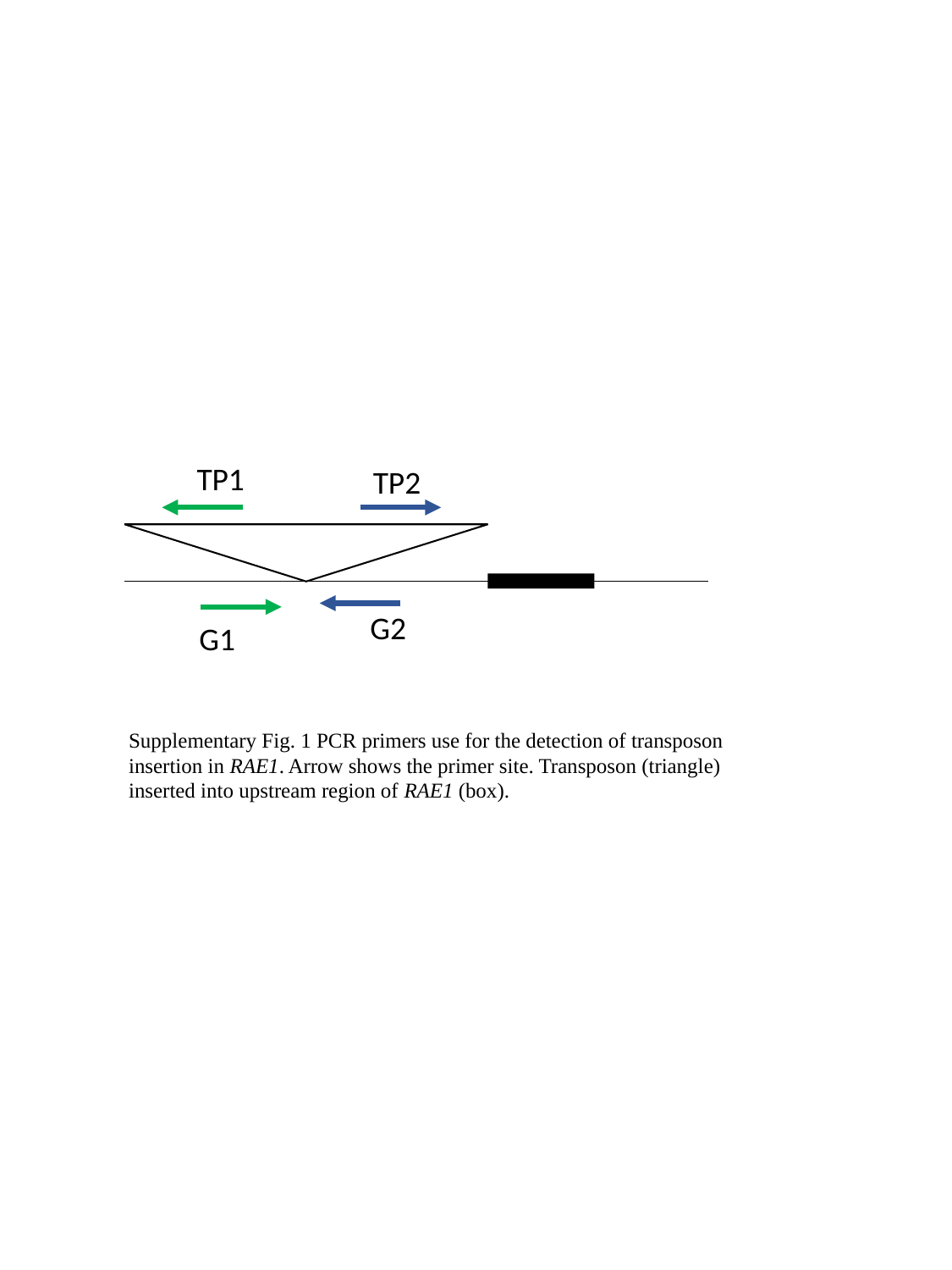

TP1
TP2

G2
G1
Supplementary Fig. 1 PCR primers use for the detection of transposon insertion in RAE1. Arrow shows the primer site. Transposon (triangle) inserted into upstream region of RAE1 (box).